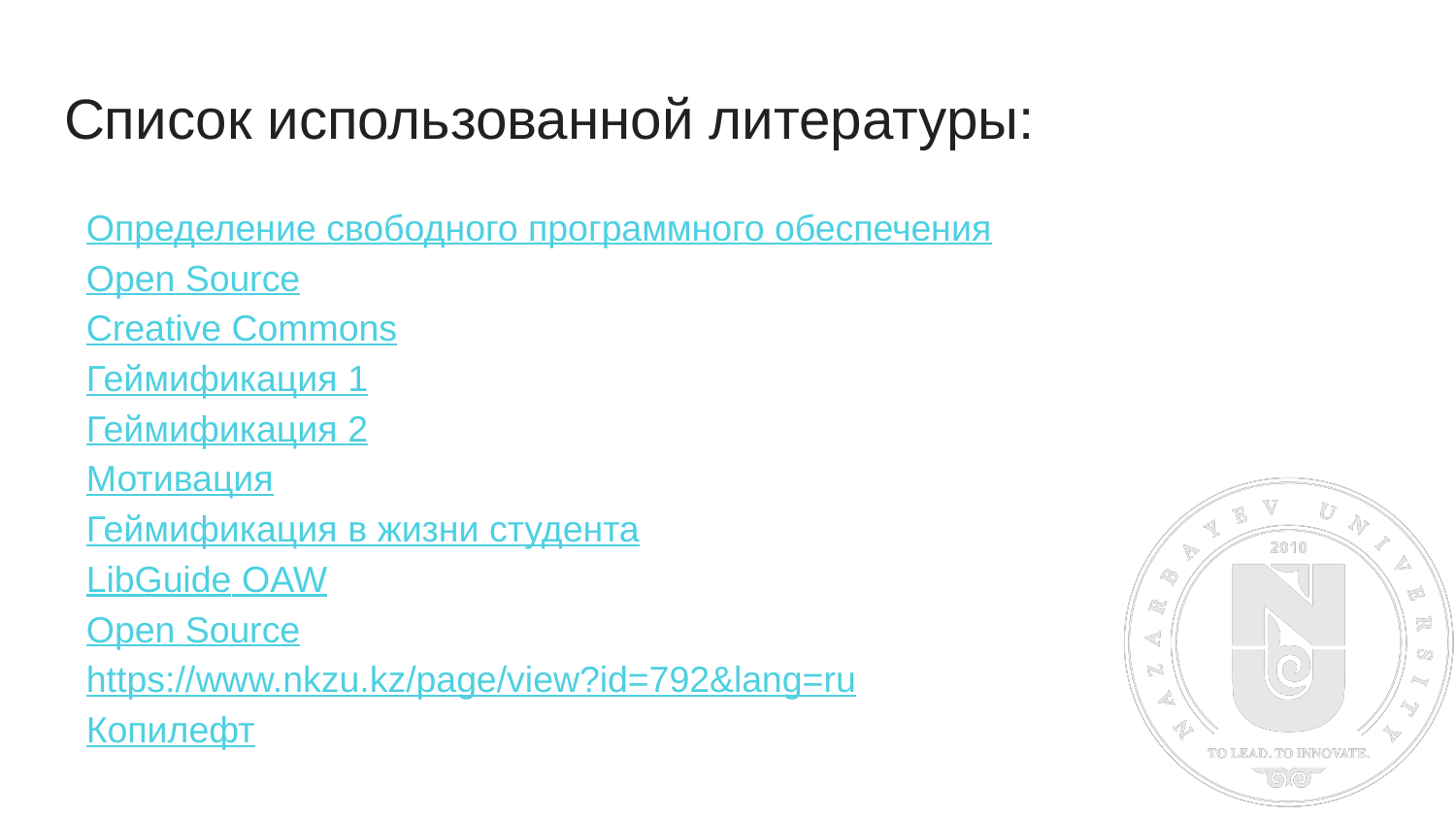

# Список использованной литературы:
Определение свободного программного обеспечения
Open Source
Creative Commons
Геймификация 1
Геймификация 2
Мотивация
Геймификация в жизни студента
LibGuide OAW
Open Source
https://www.nkzu.kz/page/view?id=792&lang=ru
Копилефт